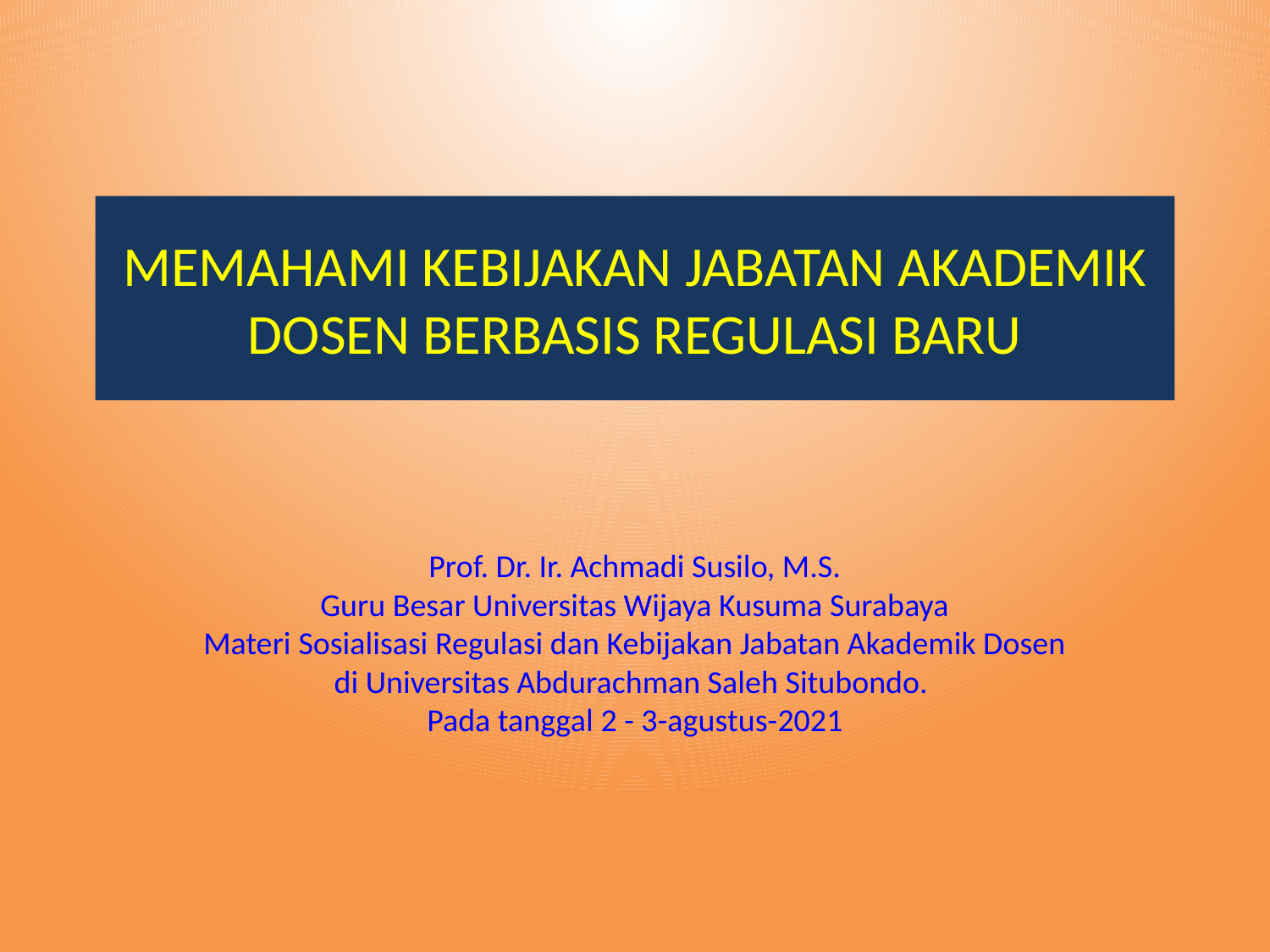

# MEMAHAMI KEBIJAKAN JABATAN AKADEMIK DOSEN BERBASIS REGULASI BARU
Prof. Dr. Ir. Achmadi Susilo, M.S.
Guru Besar Universitas Wijaya Kusuma Surabaya
Materi Sosialisasi Regulasi dan Kebijakan Jabatan Akademik Dosen di Universitas Abdurachman Saleh Situbondo.
Pada tanggal 2 - 3-agustus-2021